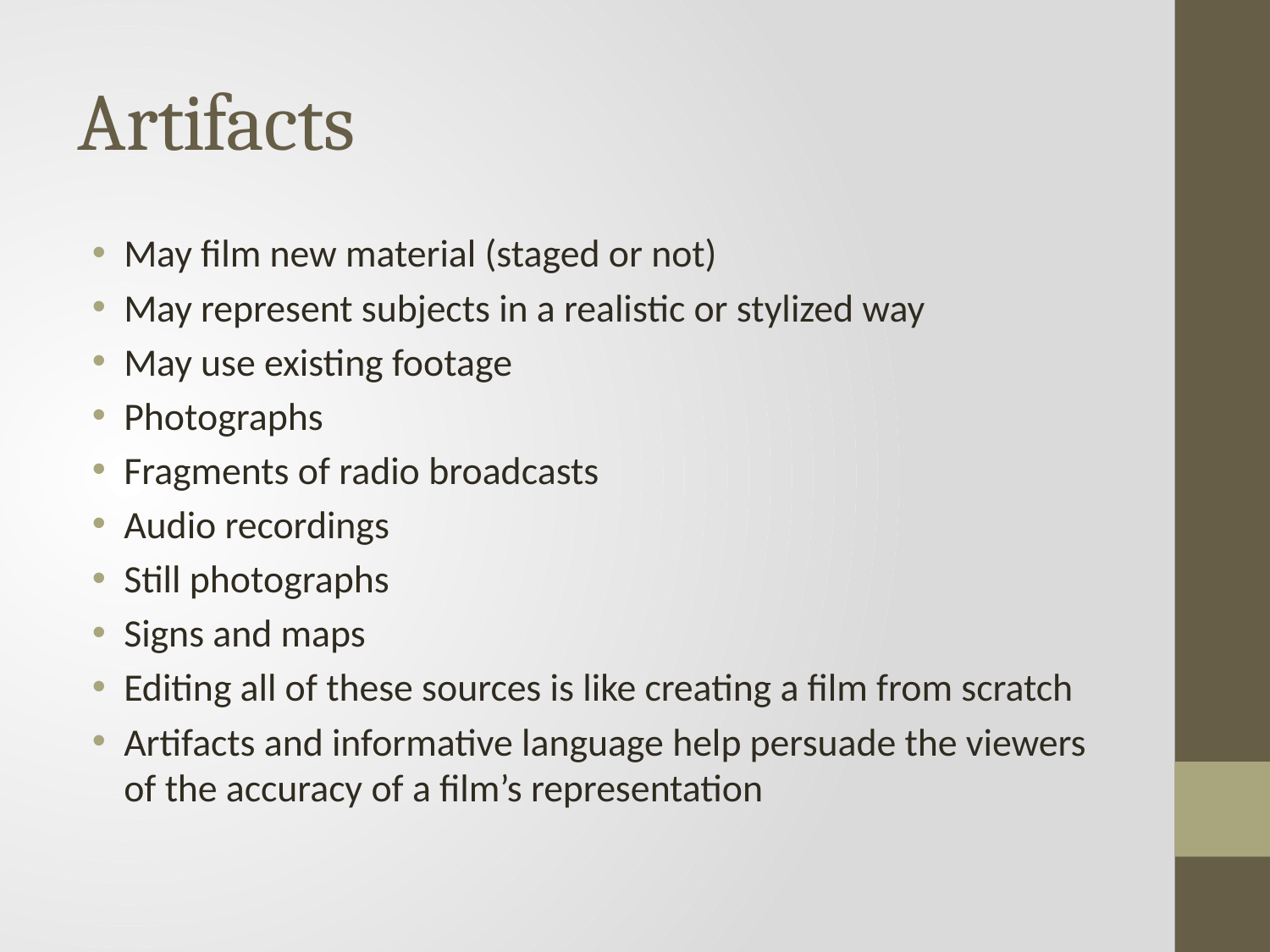

# Artifacts
May film new material (staged or not)
May represent subjects in a realistic or stylized way
May use existing footage
Photographs
Fragments of radio broadcasts
Audio recordings
Still photographs
Signs and maps
Editing all of these sources is like creating a film from scratch
Artifacts and informative language help persuade the viewers of the accuracy of a film’s representation